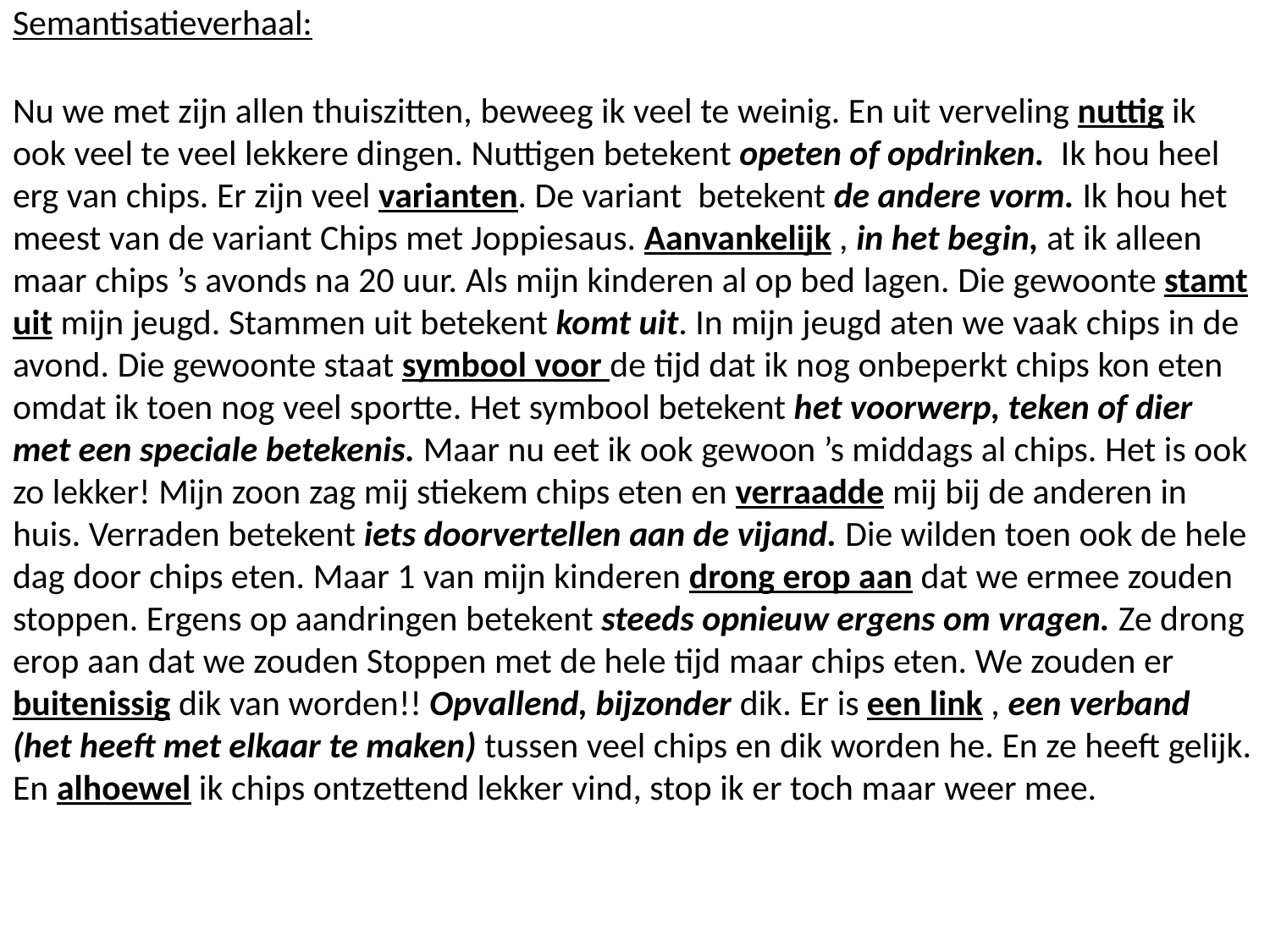

Semantisatieverhaal:
Nu we met zijn allen thuiszitten, beweeg ik veel te weinig. En uit verveling nuttig ik ook veel te veel lekkere dingen. Nuttigen betekent opeten of opdrinken.  Ik hou heel erg van chips. Er zijn veel varianten. De variant  betekent de andere vorm. Ik hou het meest van de variant Chips met Joppiesaus. Aanvankelijk , in het begin, at ik alleen maar chips ’s avonds na 20 uur. Als mijn kinderen al op bed lagen. Die gewoonte stamt uit mijn jeugd. Stammen uit betekent komt uit. In mijn jeugd aten we vaak chips in de avond. Die gewoonte staat symbool voor de tijd dat ik nog onbeperkt chips kon eten omdat ik toen nog veel sportte. Het symbool betekent het voorwerp, teken of dier met een speciale betekenis. Maar nu eet ik ook gewoon ’s middags al chips. Het is ook zo lekker! Mijn zoon zag mij stiekem chips eten en verraadde mij bij de anderen in huis. Verraden betekent iets doorvertellen aan de vijand. Die wilden toen ook de hele dag door chips eten. Maar 1 van mijn kinderen drong erop aan dat we ermee zouden stoppen. Ergens op aandringen betekent steeds opnieuw ergens om vragen. Ze drong erop aan dat we zouden Stoppen met de hele tijd maar chips eten. We zouden er buitenissig dik van worden!! Opvallend, bijzonder dik. Er is een link , een verband (het heeft met elkaar te maken) tussen veel chips en dik worden he. En ze heeft gelijk. En alhoewel ik chips ontzettend lekker vind, stop ik er toch maar weer mee.